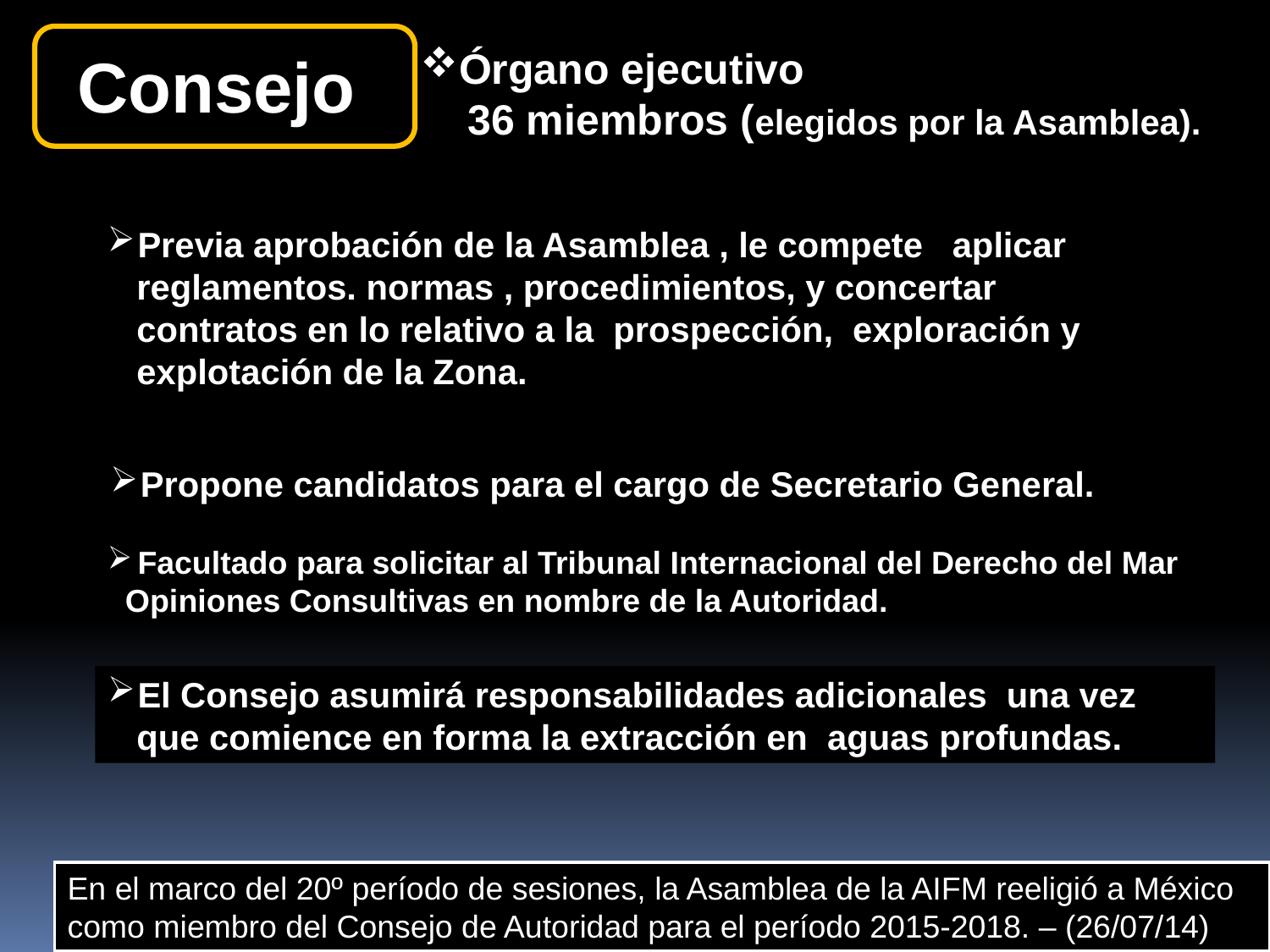

Consejo
Órgano ejecutivo
    36 miembros (elegidos por la Asamblea).
Previa aprobación de la Asamblea , le compete   aplicar
   reglamentos. normas , procedimientos, y concertar
   contratos en lo relativo a la  prospección,  exploración y
   explotación de la Zona.
Propone candidatos para el cargo de Secretario General.
Facultado para solicitar al Tribunal Internacional del Derecho del Mar
  Opiniones Consultivas en nombre de la Autoridad.
El Consejo asumirá responsabilidades adicionales  una vez
   que comience en forma la extracción en  aguas profundas.
En el marco del 20º período de sesiones, la Asamblea de la AIFM reeligió a México como miembro del Consejo de Autoridad para el período 2015-2018. – (26/07/14)